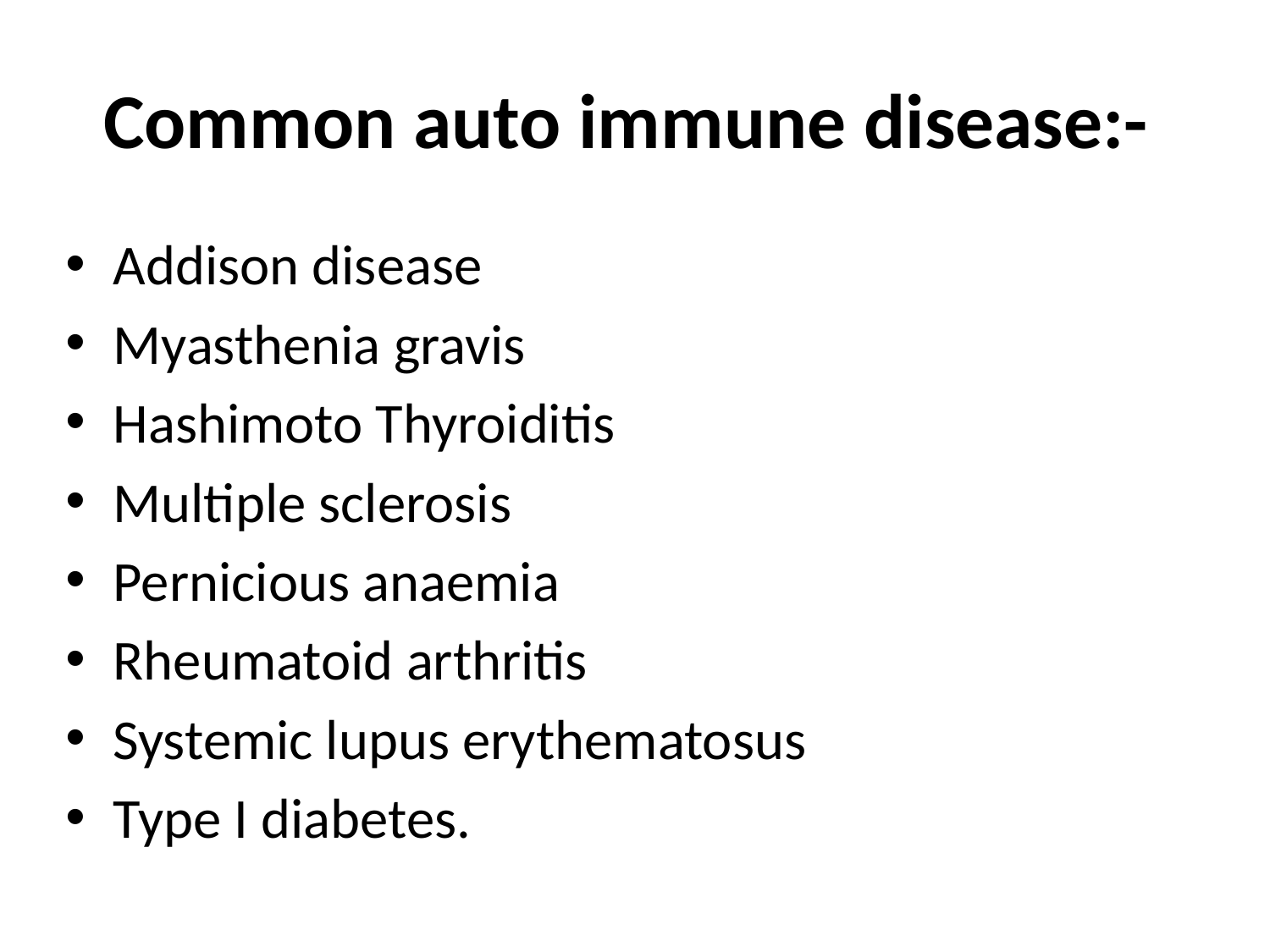

# Common auto immune disease:-
Addison disease
Myasthenia gravis
Hashimoto Thyroiditis
Multiple sclerosis
Pernicious anaemia
Rheumatoid arthritis
Systemic lupus erythematosus
Type I diabetes.